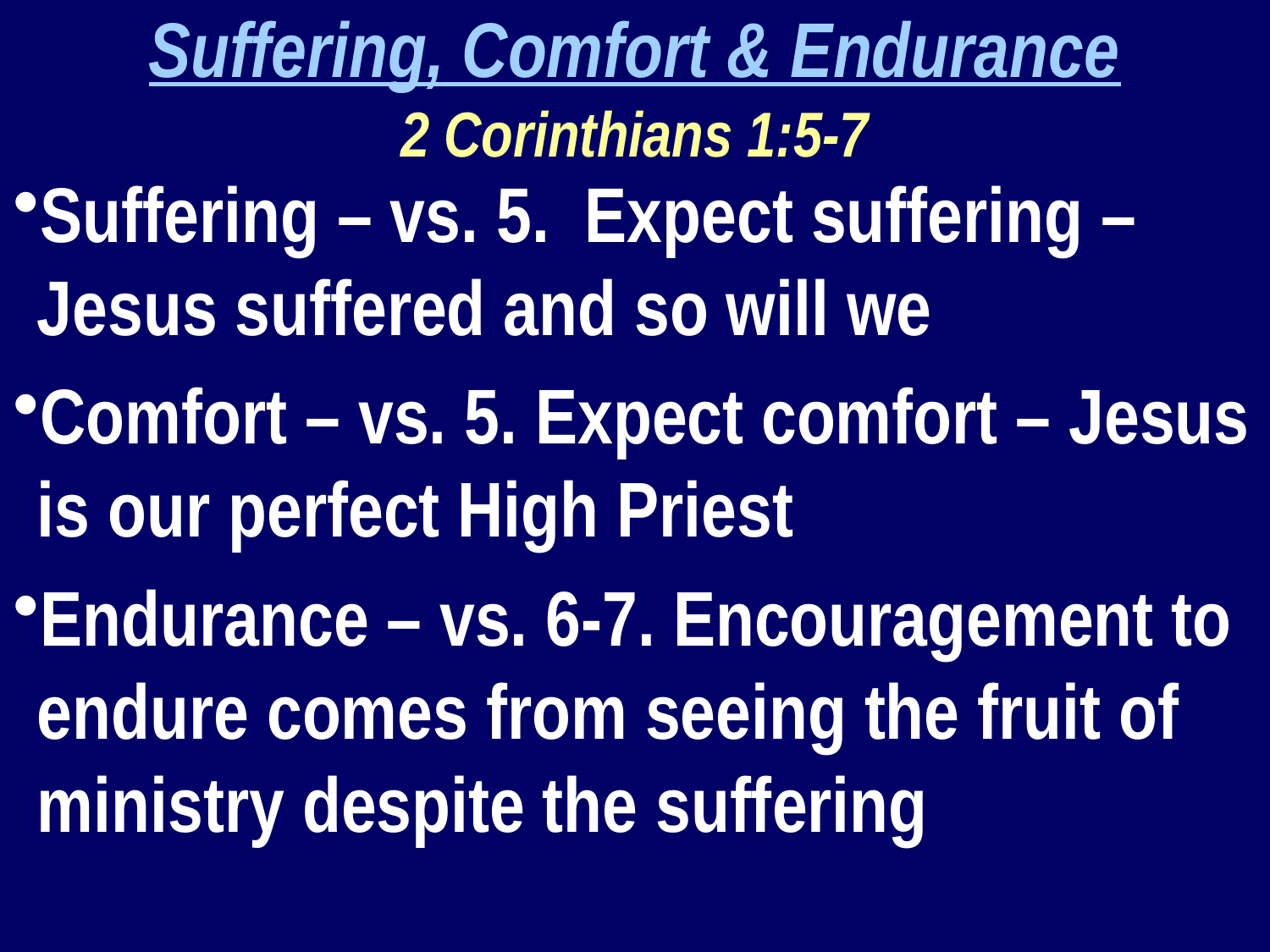

Suffering, Comfort & Endurance
2 Corinthians 1:5-7
Suffering – vs. 5.  Expect suffering – Jesus suffered and so will we
Comfort – vs. 5. Expect comfort – Jesus is our perfect High Priest
Endurance – vs. 6-7. Encouragement to endure comes from seeing the fruit of ministry despite the suffering